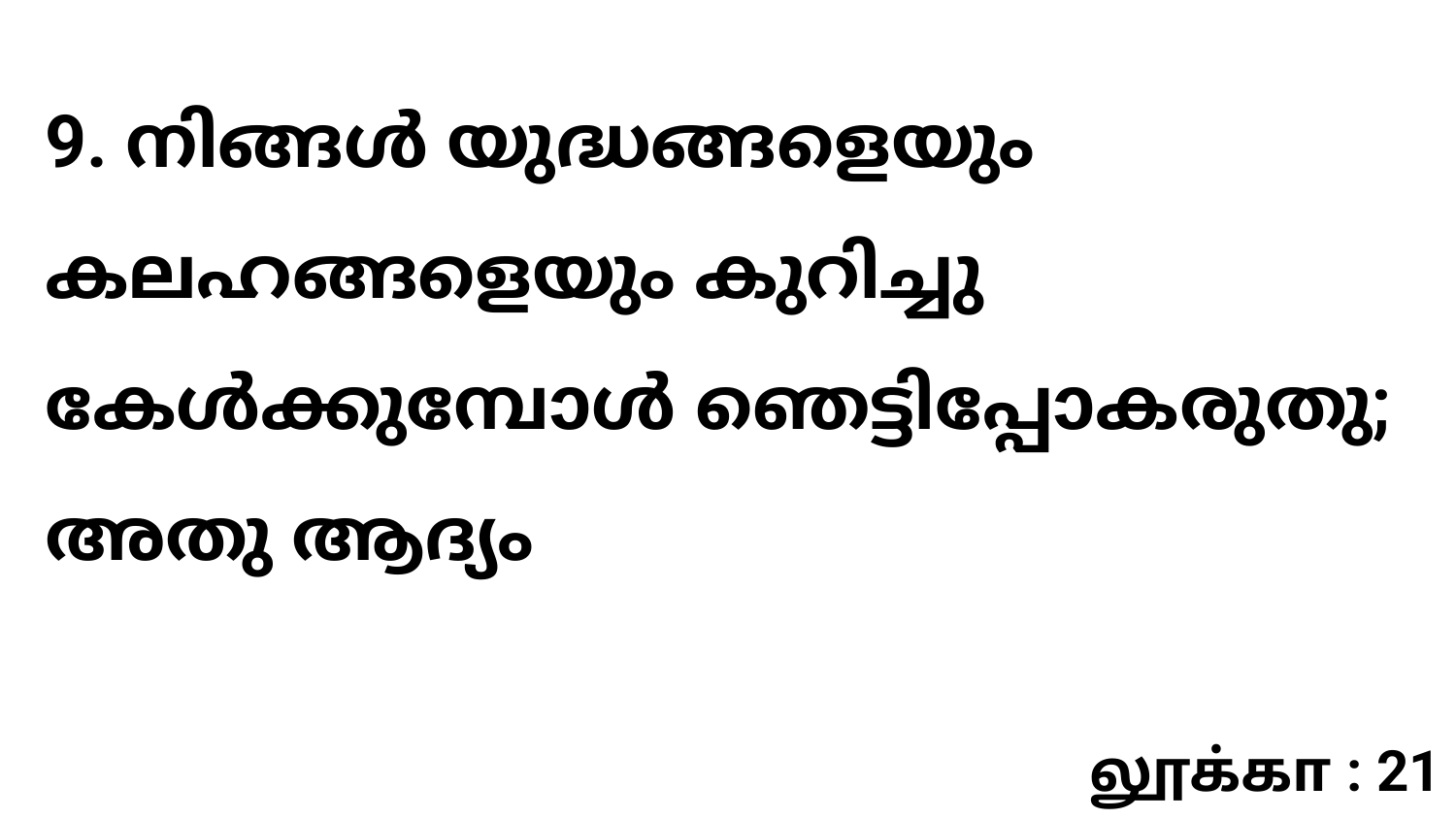

9. നിങ്ങൾ യുദ്ധങ്ങളെയും കലഹങ്ങളെയും കുറിച്ചു കേൾക്കുമ്പോൾ ഞെട്ടിപ്പോകരുതു; അതു ആദ്യം
லூக்கா : 21